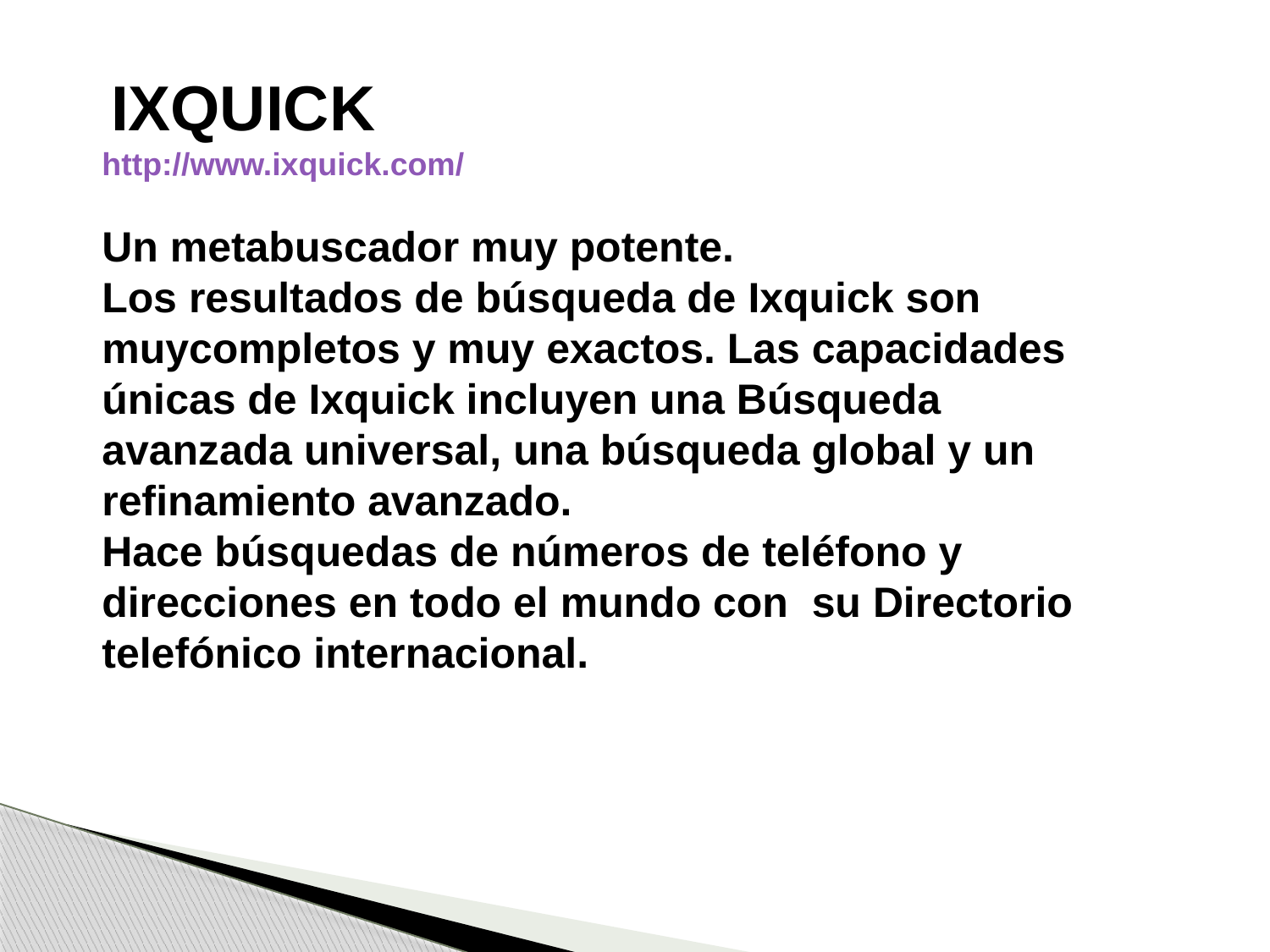

IXQUICK
http://www.ixquick.com/
Un metabuscador muy potente.
Los resultados de búsqueda de Ixquick son muycompletos y muy exactos. Las capacidades únicas de Ixquick incluyen una Búsqueda avanzada universal, una búsqueda global y un refinamiento avanzado.
Hace búsquedas de números de teléfono y direcciones en todo el mundo con  su Directorio telefónico internacional.